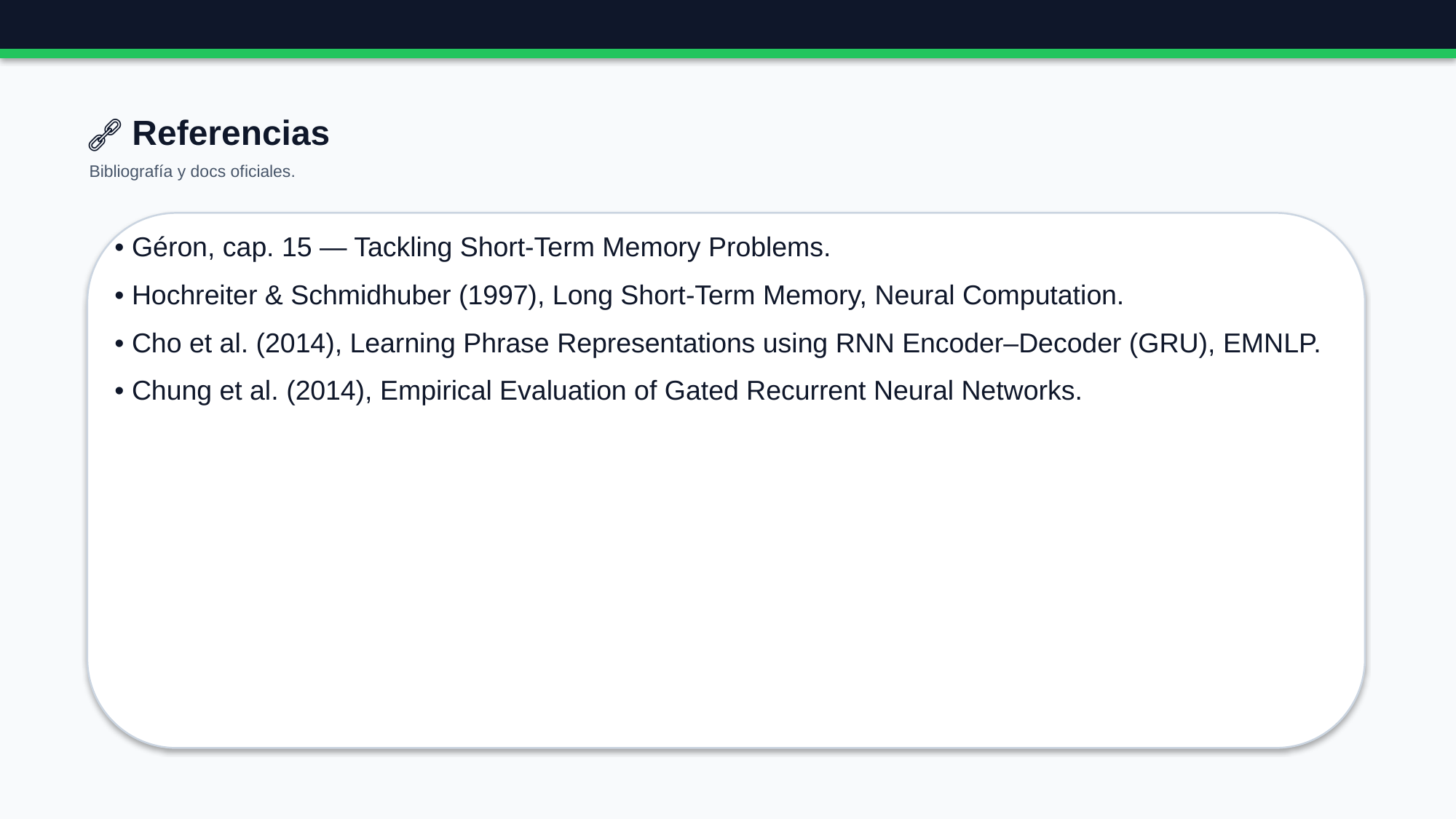

🔗 Referencias
Bibliografía y docs oficiales.

• Géron, cap. 15 — Tackling Short-Term Memory Problems.
• Hochreiter & Schmidhuber (1997), Long Short-Term Memory, Neural Computation.
• Cho et al. (2014), Learning Phrase Representations using RNN Encoder–Decoder (GRU), EMNLP.
• Chung et al. (2014), Empirical Evaluation of Gated Recurrent Neural Networks.